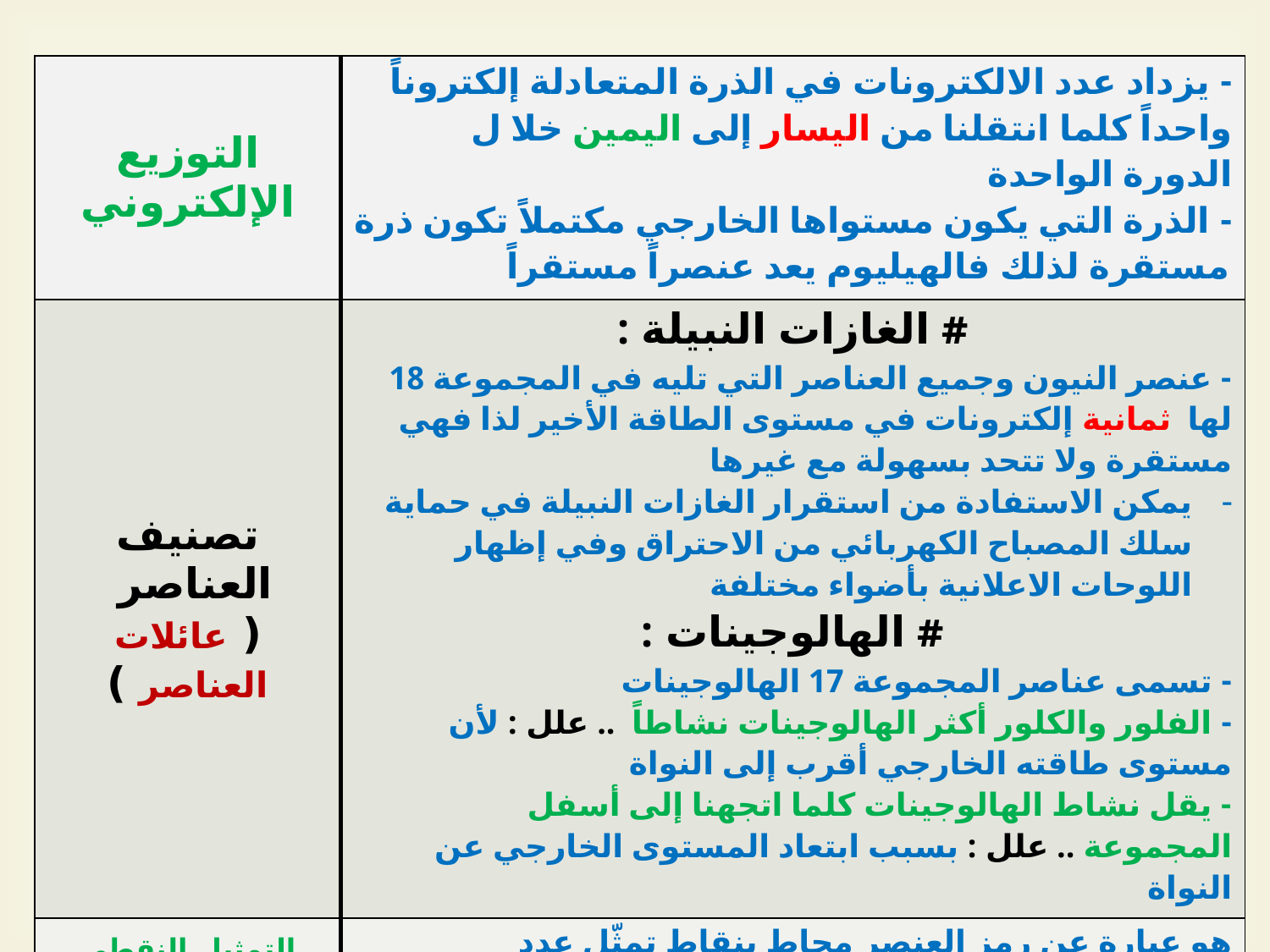

| التوزيع الإلكتروني | - يزداد عدد الالكترونات في الذرة المتعادلة إلكتروناً واحداً كلما انتقلنا من اليسار إلى اليمين خلا ل الدورة الواحدة - الذرة التي يكون مستواها الخارجي مكتملاً تكون ذرة مستقرة لذلك فالهيليوم يعد عنصراً مستقراً |
| --- | --- |
| تصنيف العناصر ( عائلات العناصر ) | # الغازات النبيلة : - عنصر النيون وجميع العناصر التي تليه في المجموعة 18 لها ثمانية إلكترونات في مستوى الطاقة الأخير لذا فهي مستقرة ولا تتحد بسهولة مع غيرها يمكن الاستفادة من استقرار الغازات النبيلة في حماية سلك المصباح الكهربائي من الاحتراق وفي إظهار اللوحات الاعلانية بأضواء مختلفة # الهالوجينات : - تسمى عناصر المجموعة 17 الهالوجينات - الفلور والكلور أكثر الهالوجينات نشاطاً .. علل : لأن مستوى طاقته الخارجي أقرب إلى النواة - يقل نشاط الهالوجينات كلما اتجهنا إلى أسفل المجموعة .. علل : بسبب ابتعاد المستوى الخارجي عن النواة |
| التمثيل النقطي للإلكترونات | هو عبارة عن رمز العنصر محاط بنقاط تمثّل عدد الإلكترونات في مستوى الطاقة الخارجي |
| تمثيل الإلكترونات بالنقاط | ص 156 |
| الروابط الكيميائية | هي القوى التي تربط ذرتين إحداهما مع الأخرى |